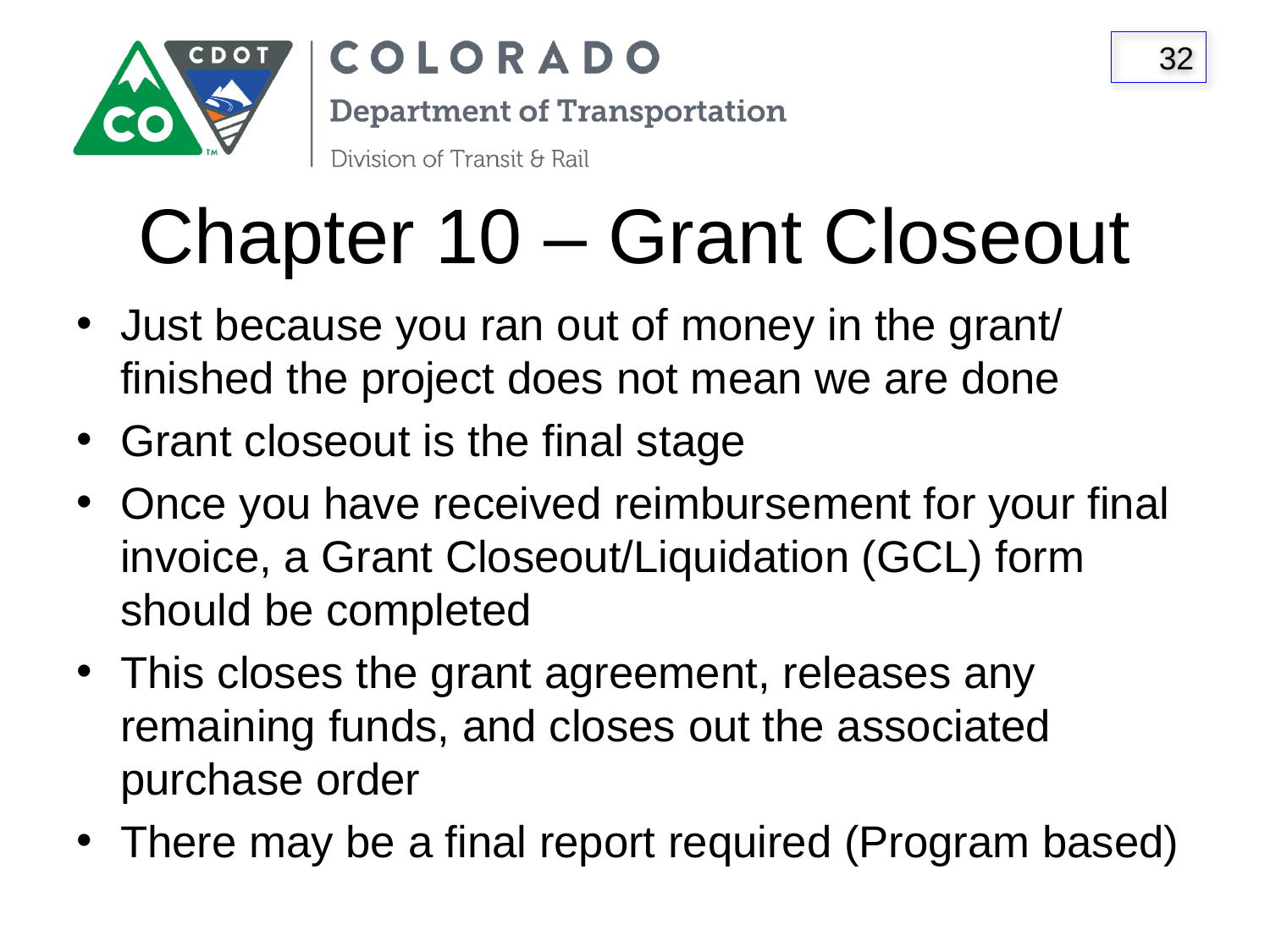

# Chapter 10 – Grant Closeout
Just because you ran out of money in the grant/ finished the project does not mean we are done
Grant closeout is the final stage
Once you have received reimbursement for your final invoice, a Grant Closeout/Liquidation (GCL) form should be completed
This closes the grant agreement, releases any remaining funds, and closes out the associated purchase order
There may be a final report required (Program based)